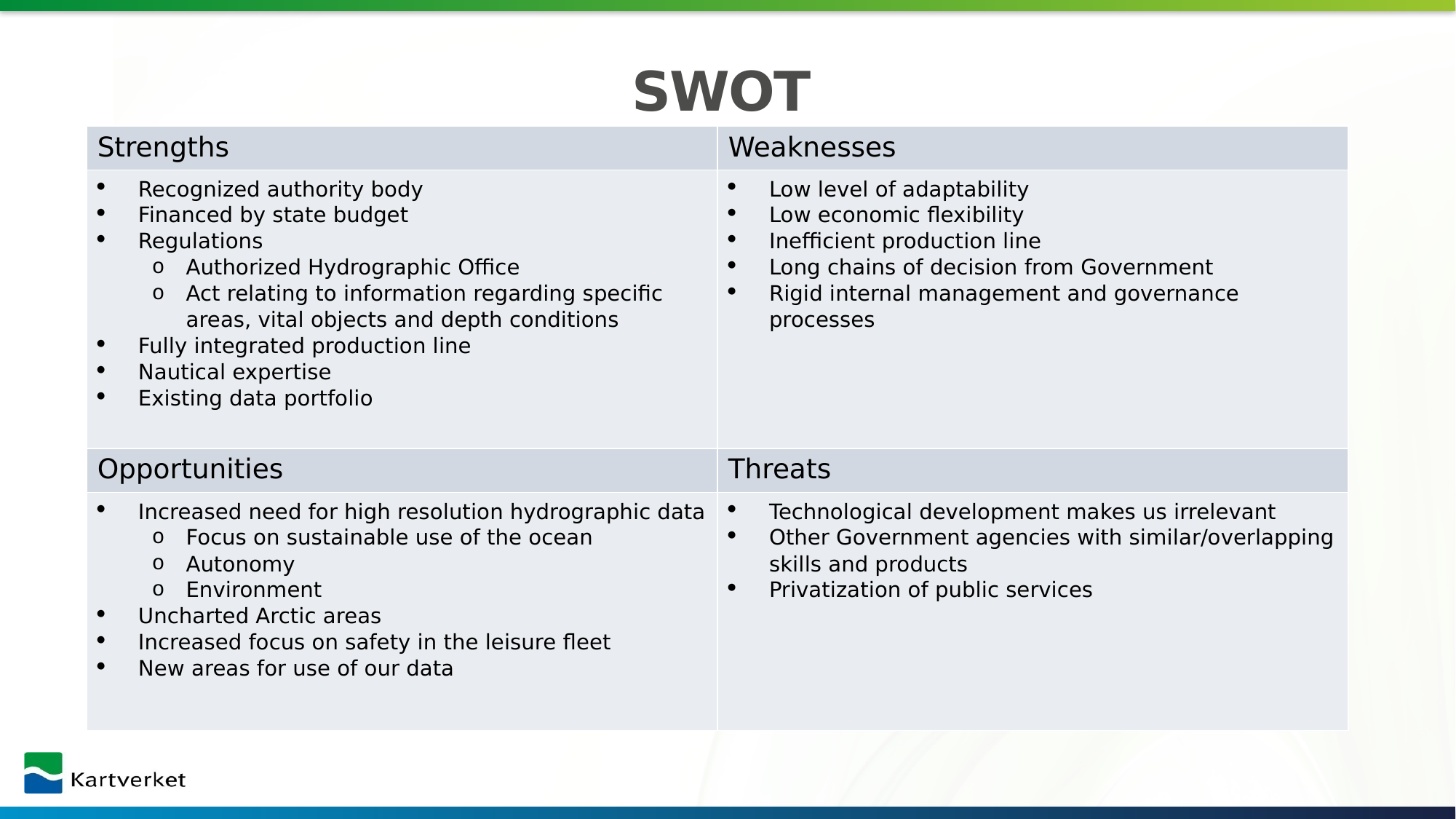

# SWOT
| Strengths | Weaknesses |
| --- | --- |
| Recognized authority body Financed by state budget Regulations Authorized Hydrographic Office Act relating to information regarding specific areas, vital objects and depth conditions Fully integrated production line Nautical expertise Existing data portfolio | Low level of adaptability Low economic flexibility Inefficient production line Long chains of decision from Government Rigid internal management and governance processes |
| Opportunities | Threats |
| Increased need for high resolution hydrographic data Focus on sustainable use of the ocean Autonomy Environment Uncharted Arctic areas Increased focus on safety in the leisure fleet New areas for use of our data | Technological development makes us irrelevant Other Government agencies with similar/overlapping skills and products Privatization of public services |